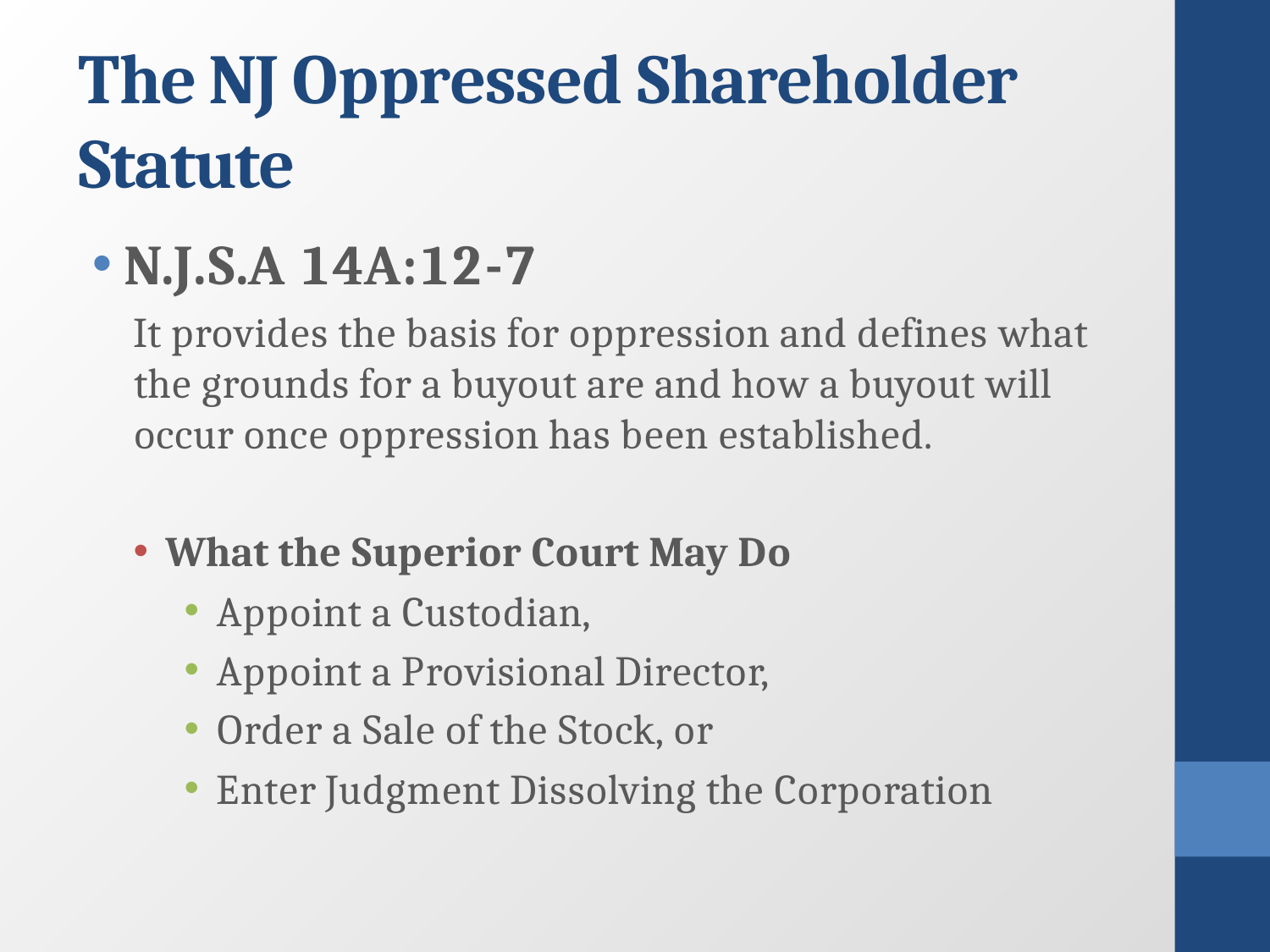

# The NJ Oppressed Shareholder Statute
N.J.S.A 14A:12-7
It provides the basis for oppression and defines what the grounds for a buyout are and how a buyout will occur once oppression has been established.

What the Superior Court May Do
Appoint a Custodian,
Appoint a Provisional Director,
Order a Sale of the Stock, or
Enter Judgment Dissolving the Corporation